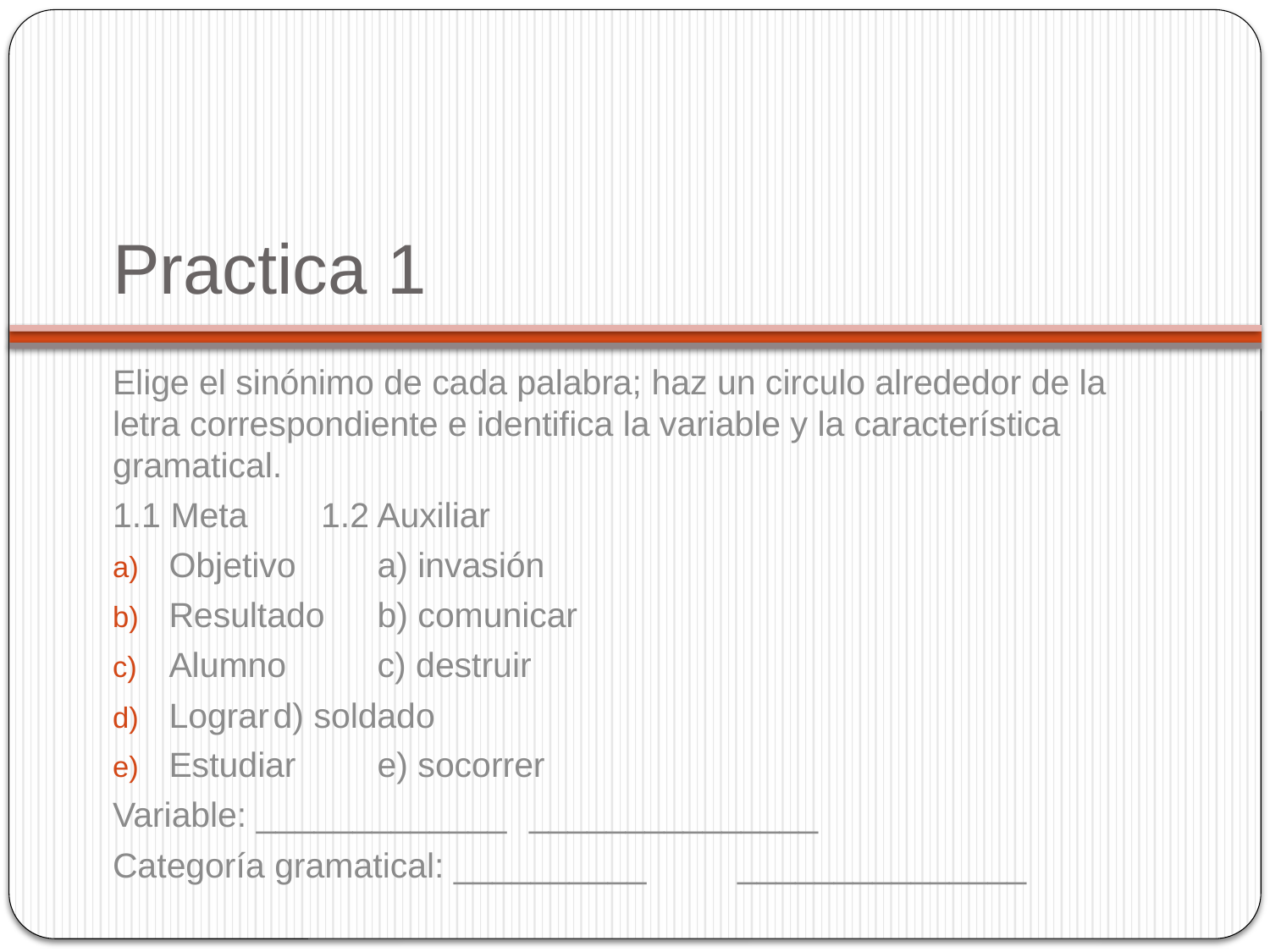

# Practica 1
Elige el sinónimo de cada palabra; haz un circulo alrededor de la letra correspondiente e identifica la variable y la característica gramatical.
1.1 Meta				1.2 Auxiliar
Objetivo				a) invasión
Resultado				b) comunicar
Alumno				c) destruir
Lograr				d) soldado
Estudiar				e) socorrer
Variable: _____________		_______________
Categoría gramatical: __________		_______________